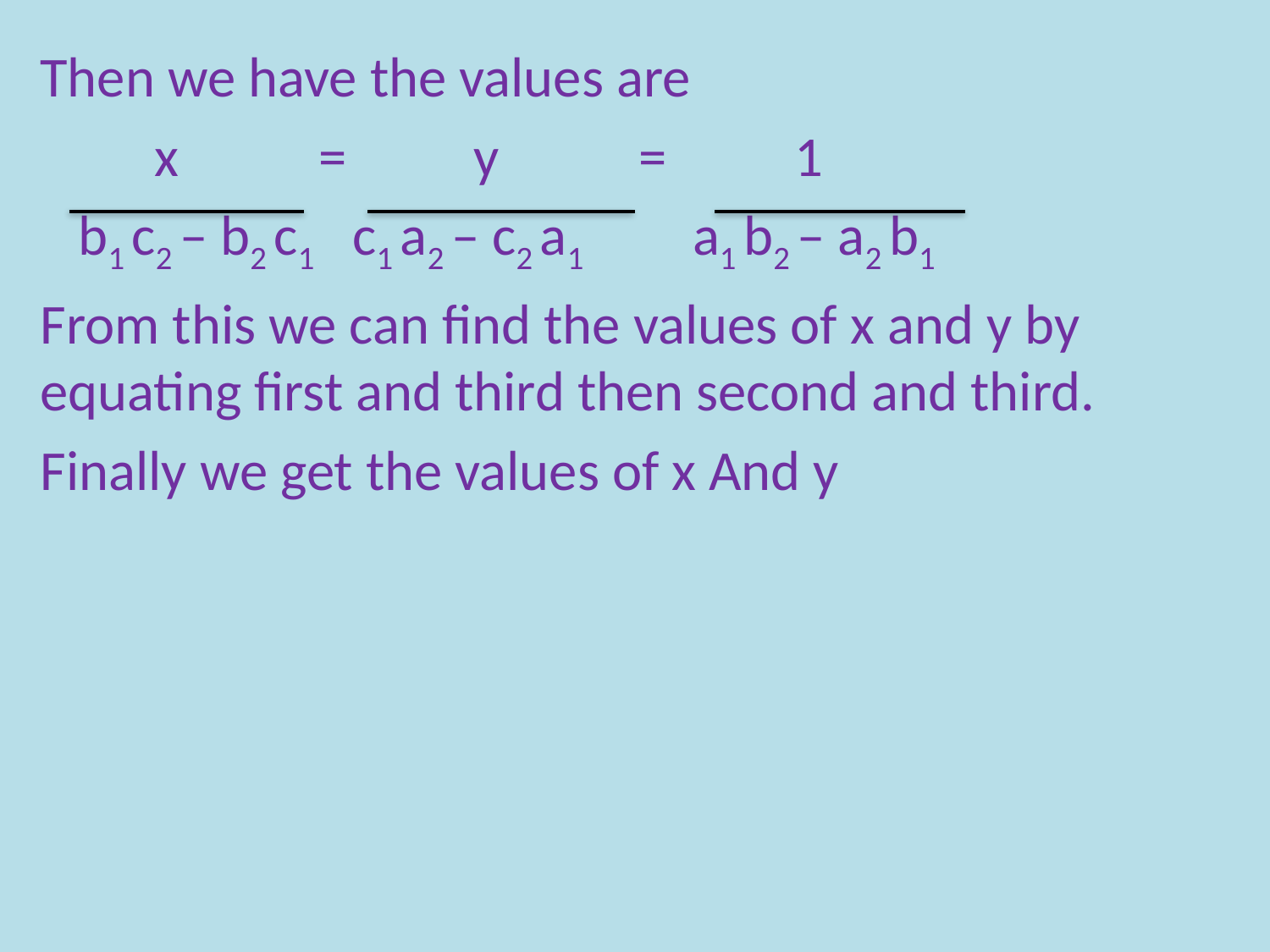

Then we have the values are
         x           =          y           =          1
   b1 c2 – b2 c1   c1 a2 – c2 a1         a1 b2 – a2 b1
From this we can find the values of x and y by equating first and third then second and third.
Finally we get the values of x And y